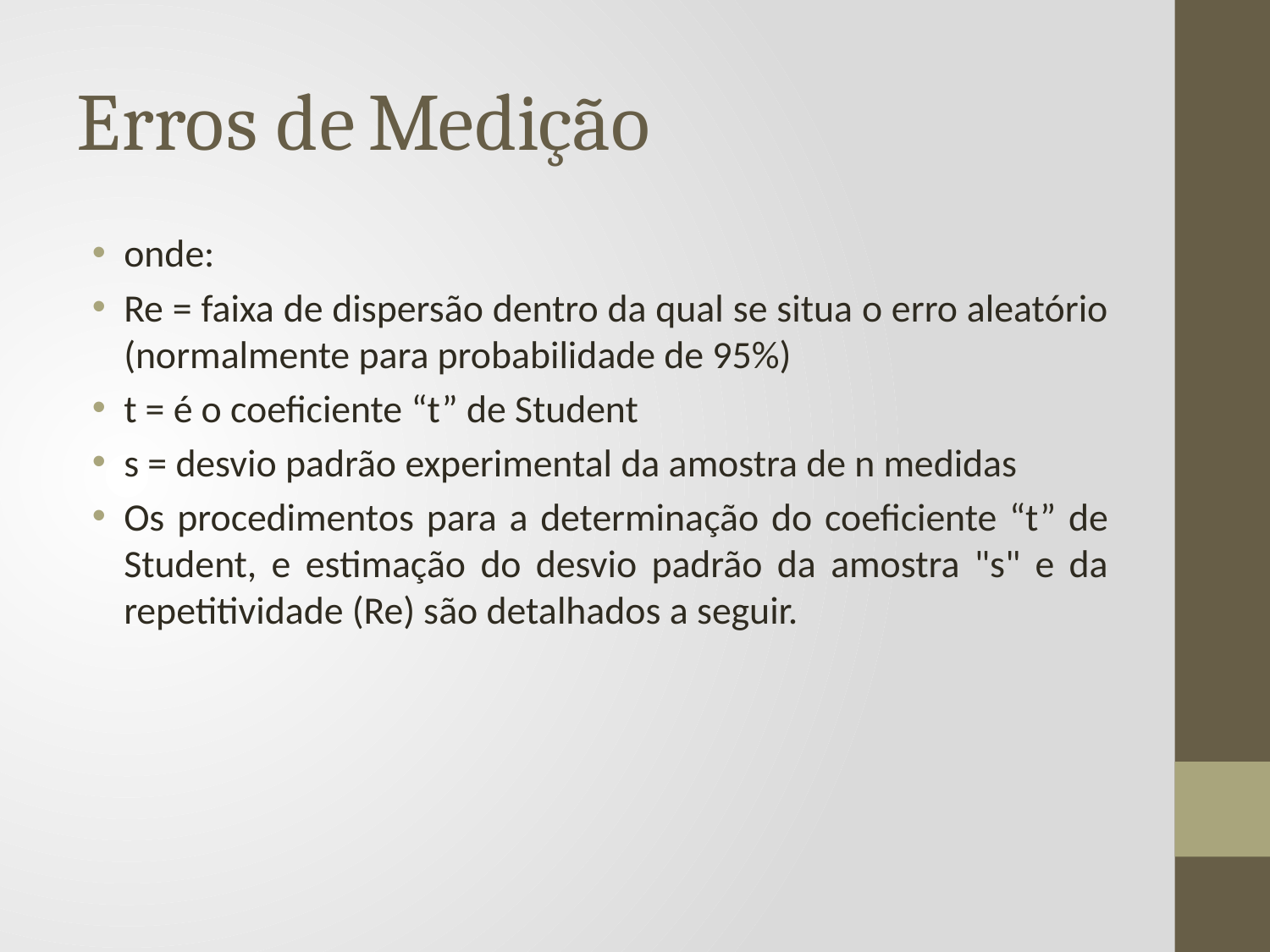

# Erros de Medição
onde:
Re = faixa de dispersão dentro da qual se situa o erro aleatório (normalmente para probabilidade de 95%)
t = é o coeficiente “t” de Student
s = desvio padrão experimental da amostra de n medidas
Os procedimentos para a determinação do coeficiente “t” de Student, e estimação do desvio padrão da amostra "s" e da repetitividade (Re) são detalhados a seguir.